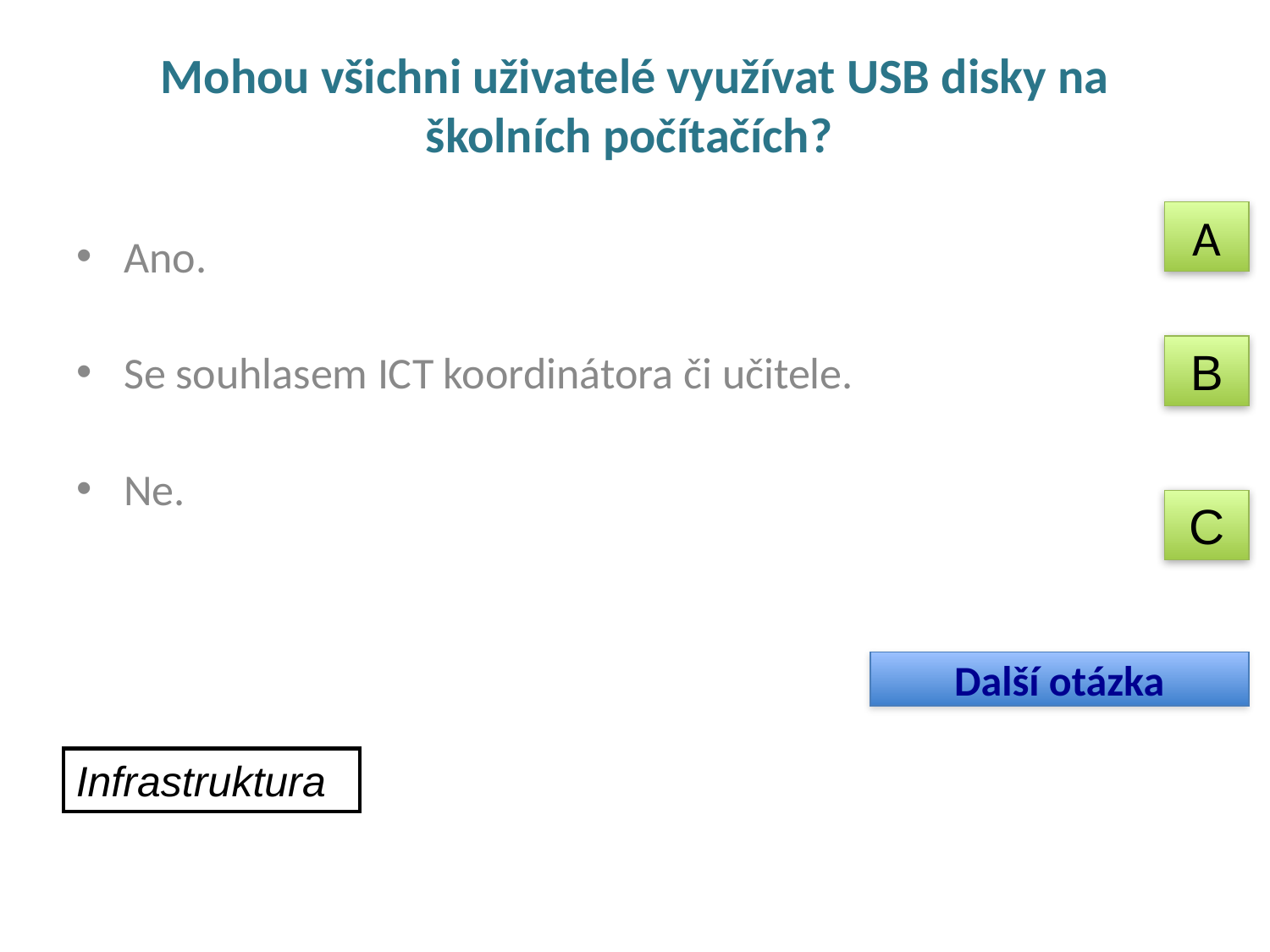

# Mohou všichni uživatelé využívat USB disky na školních počítačích?
A
Ano.
Se souhlasem ICT koordinátora či učitele.
Ne.
B
C
Další otázka
Infrastruktura